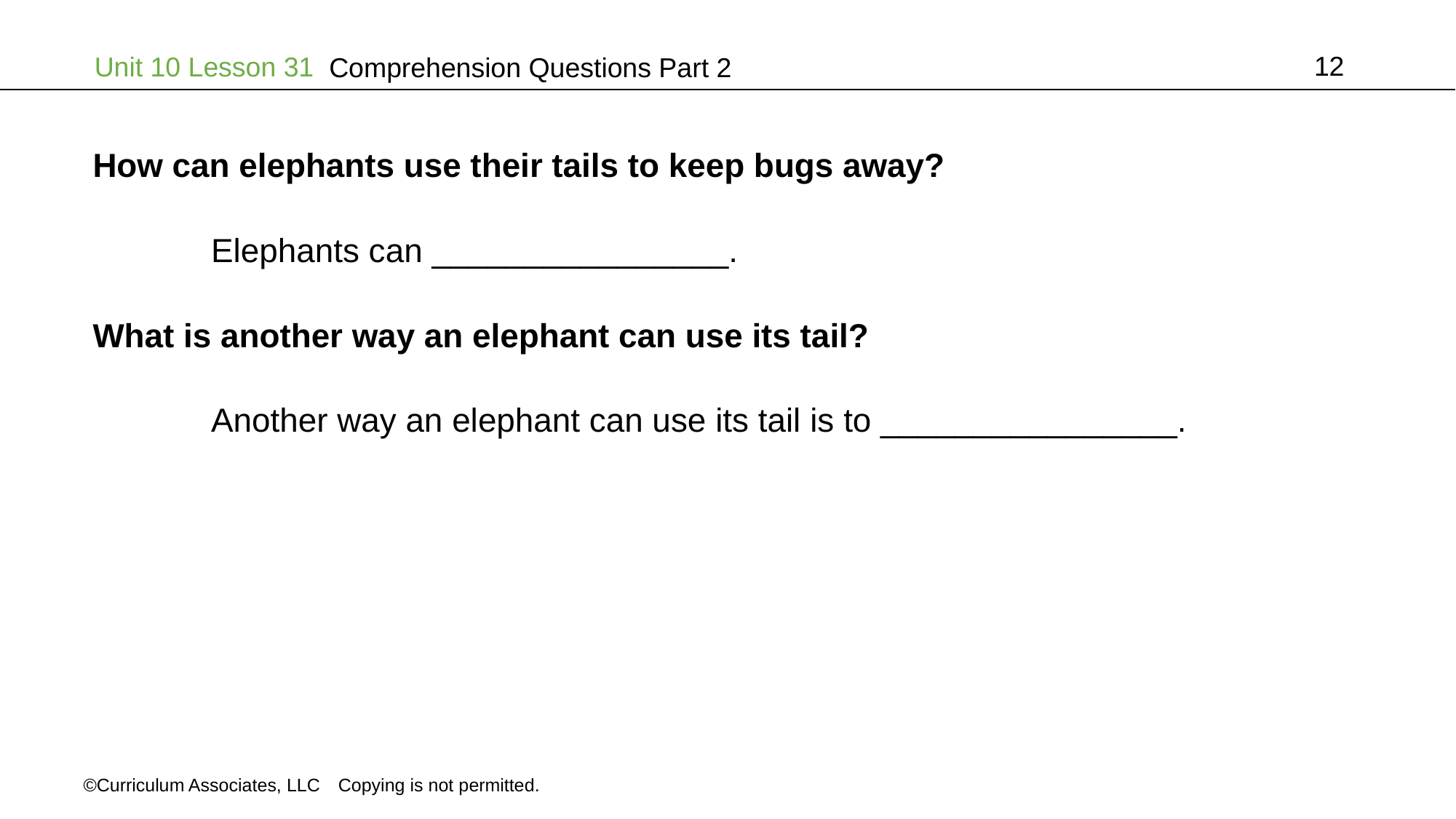

12
# Comprehension Questions Part 2

How can elephants use their tails to keep bugs away?
	 Elephants can ________________.
What is another way an elephant can use its tail?
	 Another way an elephant can use its tail is to ________________.